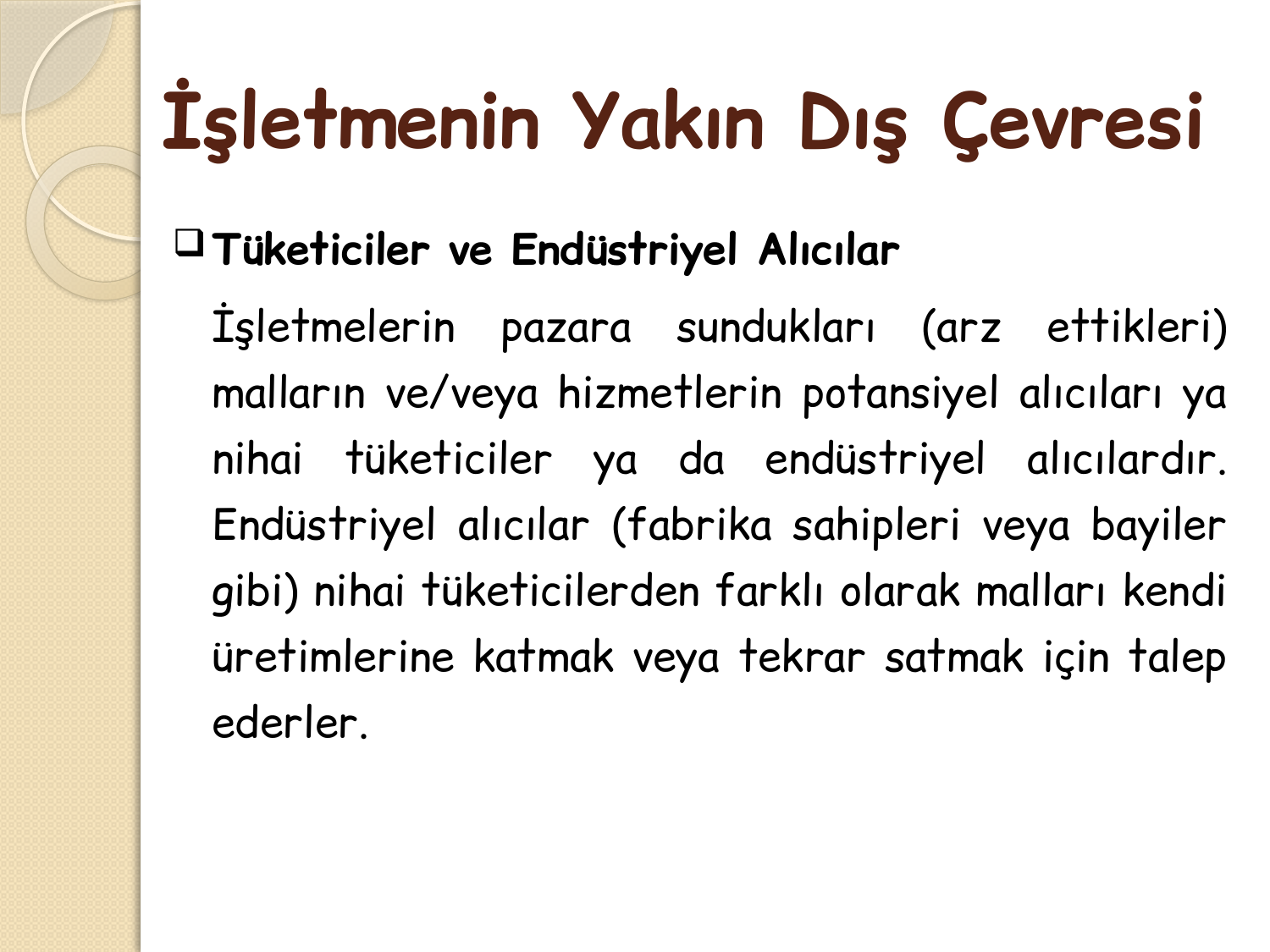

# İşletmenin Yakın Dış Çevresi
Tüketiciler ve Endüstriyel Alıcılar
	İşletmelerin pazara sundukları (arz ettikleri) malların ve/veya hizmetlerin potansiyel alıcıları ya nihai tüketiciler ya da endüstriyel alıcılardır. Endüstriyel alıcılar (fabrika sahipleri veya bayiler gibi) nihai tüketicilerden farklı olarak malları kendi üretimlerine katmak veya tekrar satmak için talep ederler.